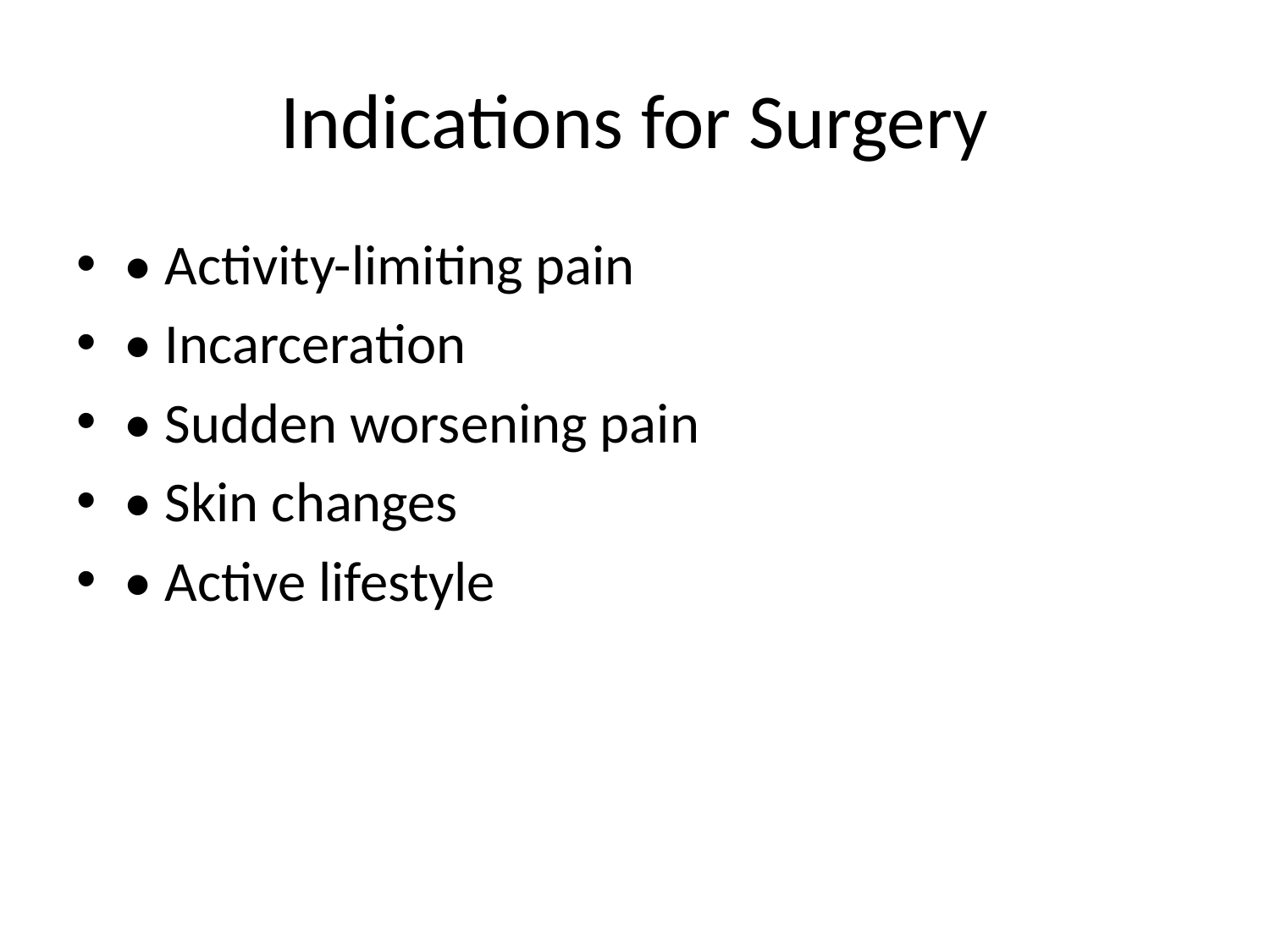

# Indications for Surgery
• Activity-limiting pain
• Incarceration
• Sudden worsening pain
• Skin changes
• Active lifestyle